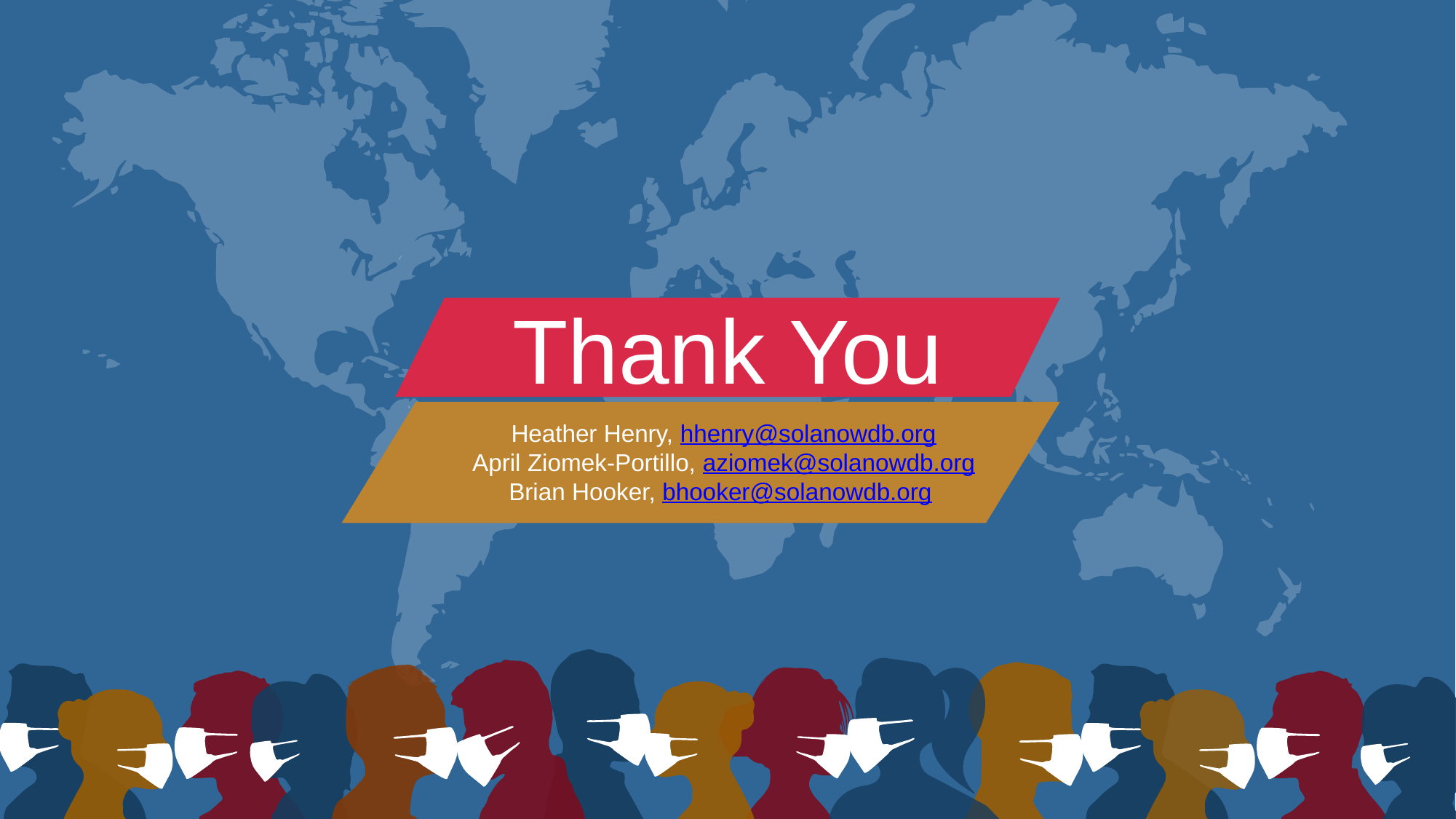

Thank You

Heather Henry, hhenry@solanowdb.org
April Ziomek-Portillo, aziomek@solanowdb.org
Brian Hooker, bhooker@solanowdb.org